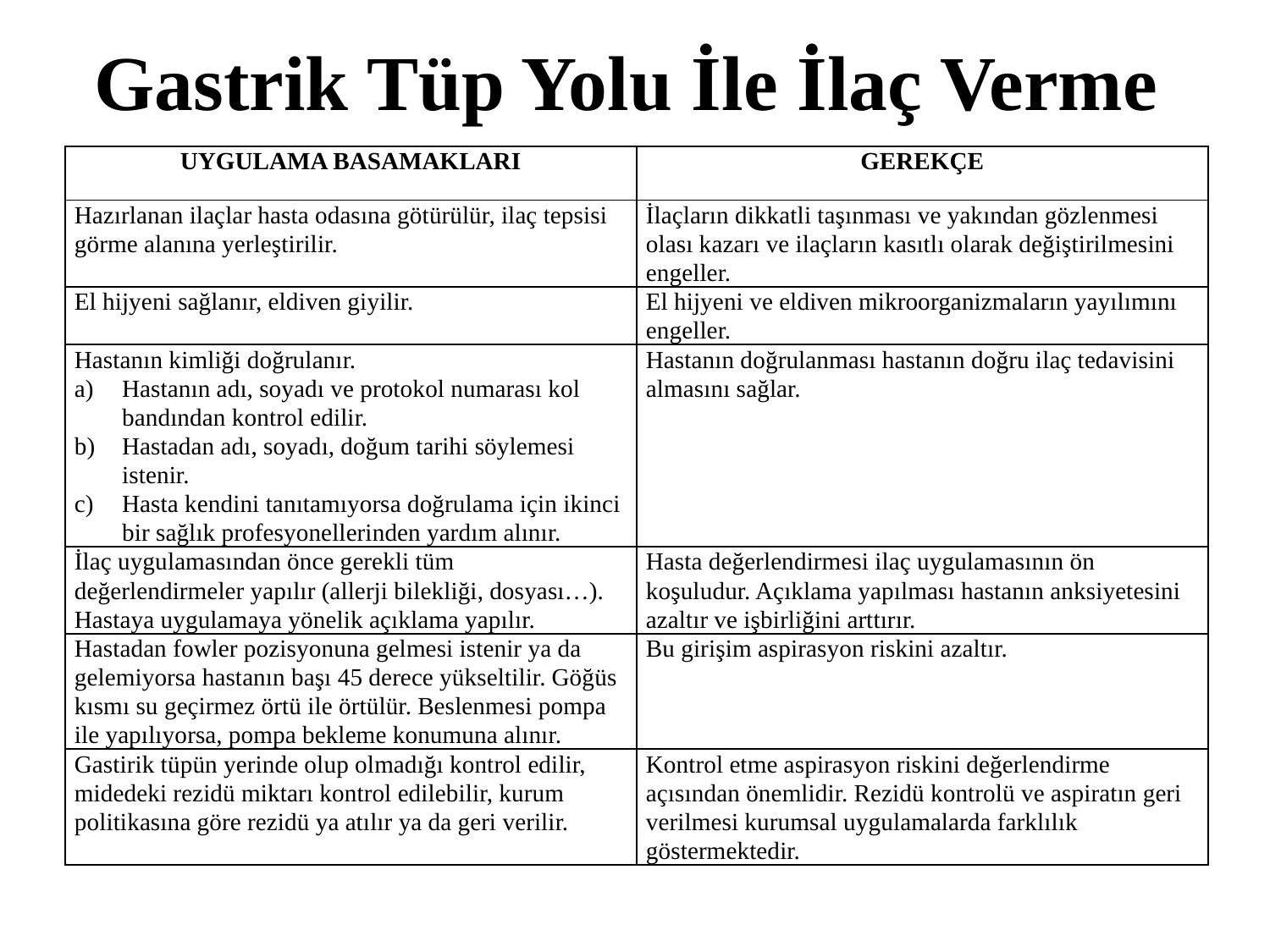

# Gastrik Tüp Yolu İle İlaç Verme
| UYGULAMA BASAMAKLARI | GEREKÇE |
| --- | --- |
| Hazırlanan ilaçlar hasta odasına götürülür, ilaç tepsisi görme alanına yerleştirilir. | İlaçların dikkatli taşınması ve yakından gözlenmesi olası kazarı ve ilaçların kasıtlı olarak değiştirilmesini engeller. |
| El hijyeni sağlanır, eldiven giyilir. | El hijyeni ve eldiven mikroorganizmaların yayılımını engeller. |
| Hastanın kimliği doğrulanır. Hastanın adı, soyadı ve protokol numarası kol bandından kontrol edilir. Hastadan adı, soyadı, doğum tarihi söylemesi istenir. Hasta kendini tanıtamıyorsa doğrulama için ikinci bir sağlık profesyonellerinden yardım alınır. | Hastanın doğrulanması hastanın doğru ilaç tedavisini almasını sağlar. |
| İlaç uygulamasından önce gerekli tüm değerlendirmeler yapılır (allerji bilekliği, dosyası…). Hastaya uygulamaya yönelik açıklama yapılır. | Hasta değerlendirmesi ilaç uygulamasının ön koşuludur. Açıklama yapılması hastanın anksiyetesini azaltır ve işbirliğini arttırır. |
| Hastadan fowler pozisyonuna gelmesi istenir ya da gelemiyorsa hastanın başı 45 derece yükseltilir. Göğüs kısmı su geçirmez örtü ile örtülür. Beslenmesi pompa ile yapılıyorsa, pompa bekleme konumuna alınır. | Bu girişim aspirasyon riskini azaltır. |
| Gastirik tüpün yerinde olup olmadığı kontrol edilir, midedeki rezidü miktarı kontrol edilebilir, kurum politikasına göre rezidü ya atılır ya da geri verilir. | Kontrol etme aspirasyon riskini değerlendirme açısından önemlidir. Rezidü kontrolü ve aspiratın geri verilmesi kurumsal uygulamalarda farklılık göstermektedir. |